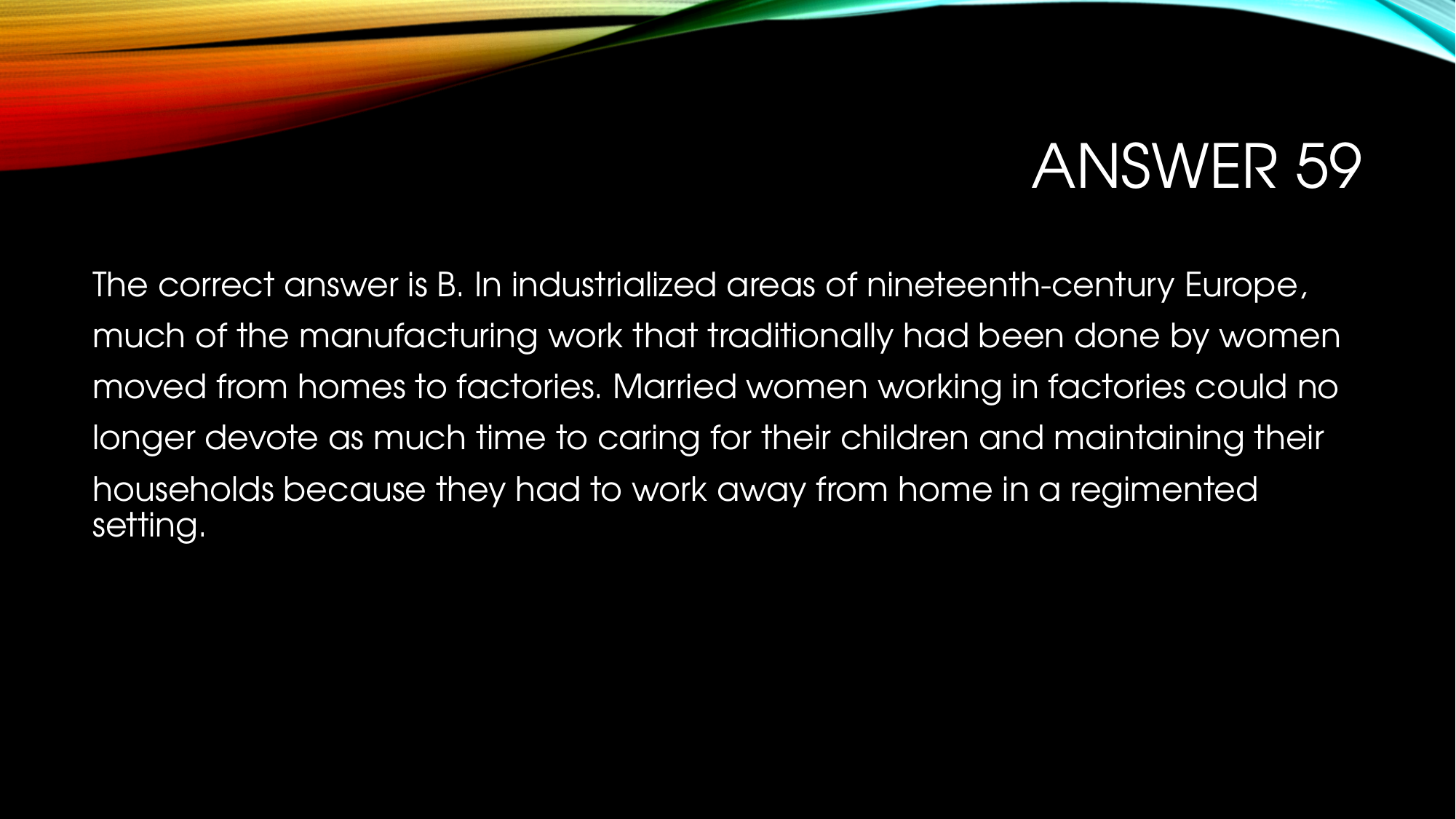

# Answer 59
The correct answer is B. In industrialized areas of nineteenth-century Europe,
much of the manufacturing work that traditionally had been done by women
moved from homes to factories. Married women working in factories could no
longer devote as much time to caring for their children and maintaining their
households because they had to work away from home in a regimented setting.